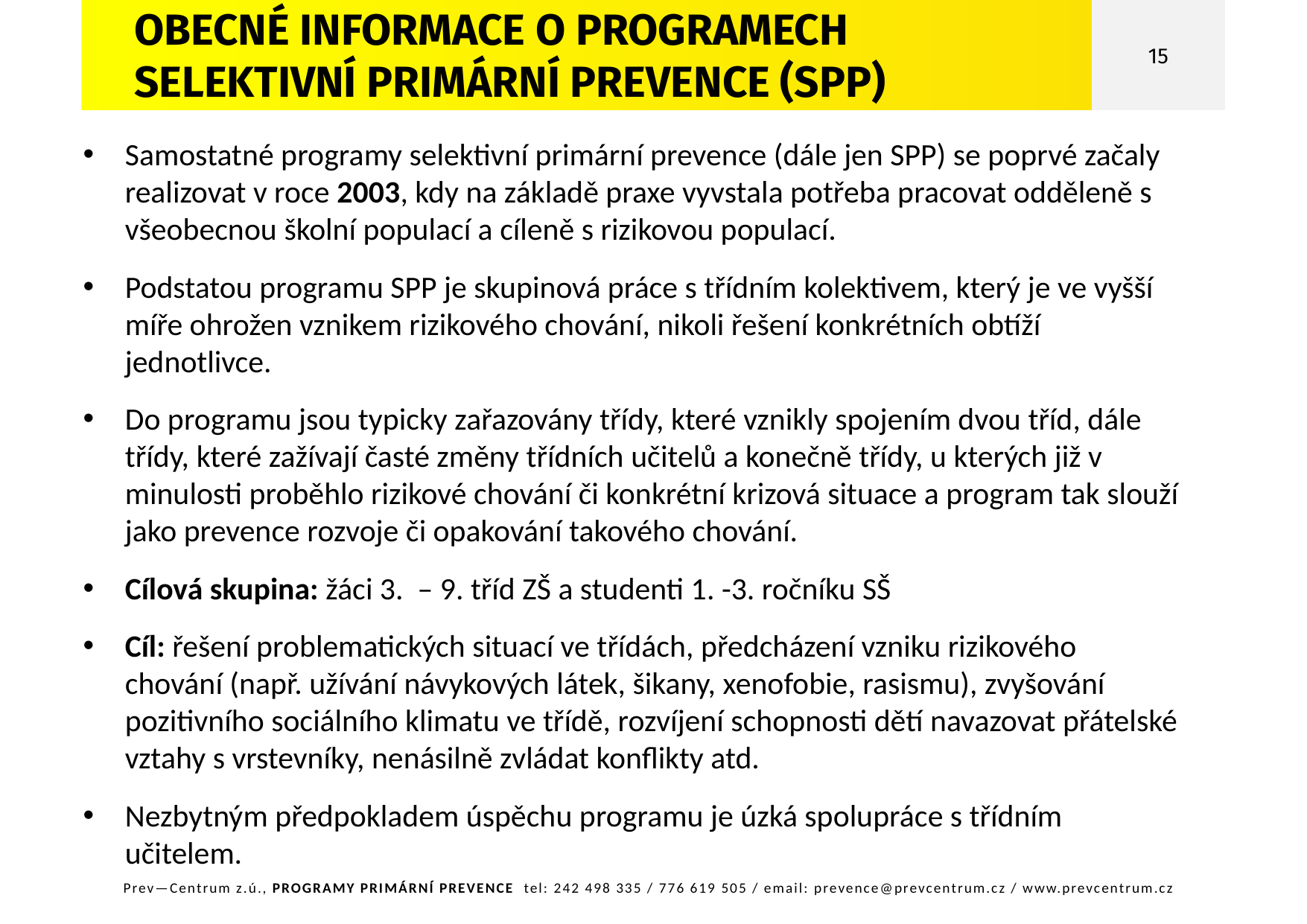

OBECNÉ INFORMACE O PROGRAMECH
SELEKTIVNÍ PRIMÁRNÍ PREVENCE (SPP)
15
Samostatné programy selektivní primární prevence (dále jen SPP) se poprvé začaly realizovat v roce 2003, kdy na základě praxe vyvstala potřeba pracovat odděleně s všeobecnou školní populací a cíleně s rizikovou populací.

Podstatou programu SPP je skupinová práce s třídním kolektivem, který je ve vyšší míře ohrožen vznikem rizikového chování, nikoli řešení konkrétních obtíží jednotlivce.

Do programu jsou typicky zařazovány třídy, které vznikly spojením dvou tříd, dále třídy, které zažívají časté změny třídních učitelů a konečně třídy, u kterých již v minulosti proběhlo rizikové chování či konkrétní krizová situace a program tak slouží jako prevence rozvoje či opakování takového chování.

Cílová skupina: žáci 3.  – 9. tříd ZŠ a studenti 1. -3. ročníku SŠ

Cíl: řešení problematických situací ve třídách, předcházení vzniku rizikového chování (např. užívání návykových látek, šikany, xenofobie, rasismu), zvyšování pozitivního sociálního klimatu ve třídě, rozvíjení schopnosti dětí navazovat přátelské vztahy s vrstevníky, nenásilně zvládat konflikty atd.

Nezbytným předpokladem úspěchu programu je úzká spolupráce s třídním učitelem.

Prev—Centrum z.ú., PROGRAMY PRIMÁRNÍ PREVENCE  tel: 242 498 335 / 776 619 505 / email: prevence@prevcentrum.cz / www.prevcentrum.cz